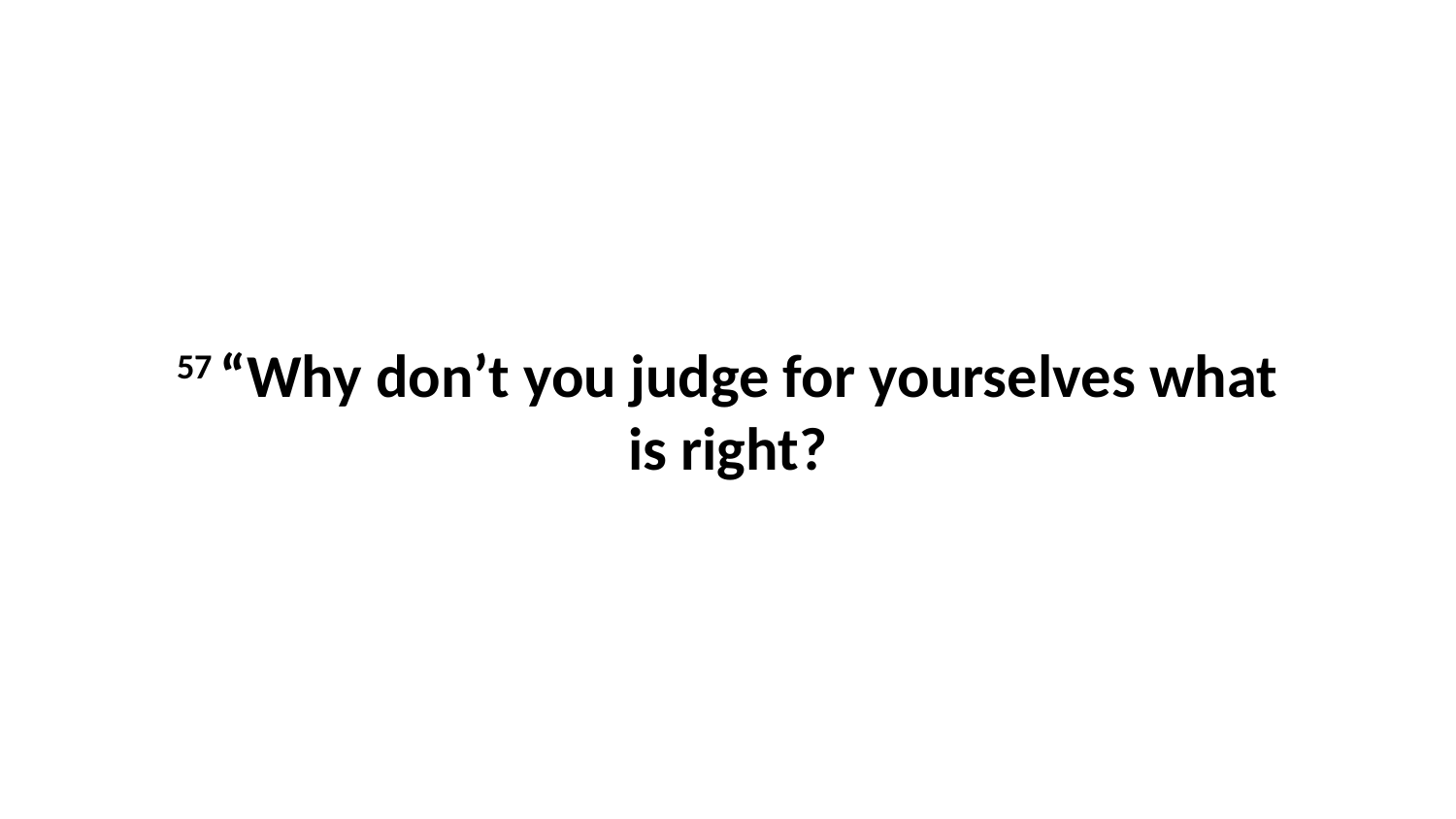

57 “Why don’t you judge for yourselves what is right?